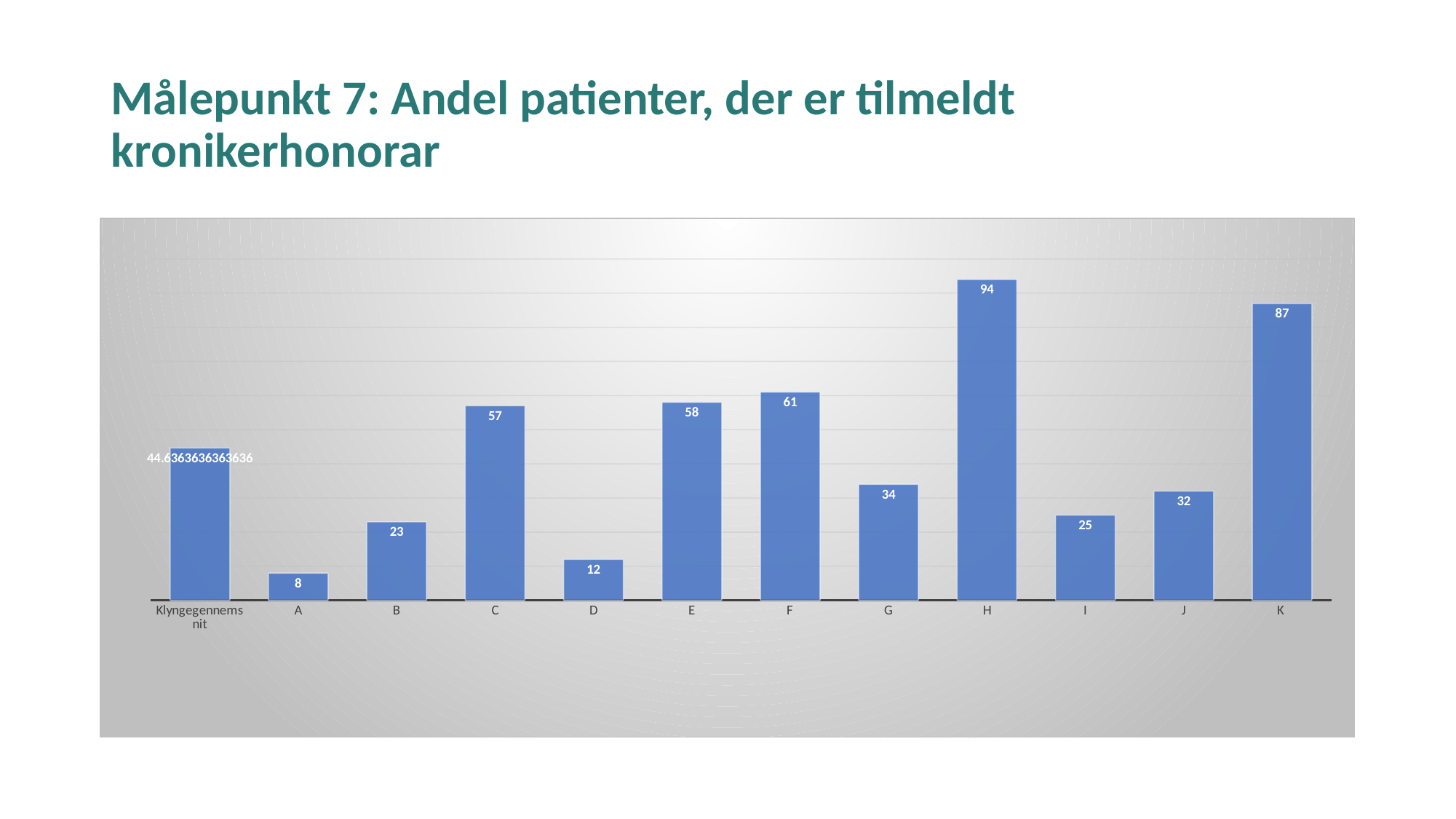

# Målepunkt 7: Andel patienter, der er tilmeldt kronikerhonorar

### Chart

| Category | Mål 5: Andel med opfølgning / 0120-ydelse |
|---|---|
| Klyngegennemsnit | 44.63636363636363 |
| A | 8.0 |
| B | 23.0 |
| C | 57.0 |
| D | 12.0 |
| E | 58.0 |
| F | 61.0 |
| G | 34.0 |
| H | 94.0 |
| I | 25.0 |
| J | 32.0 |
| K  | 87.0 |